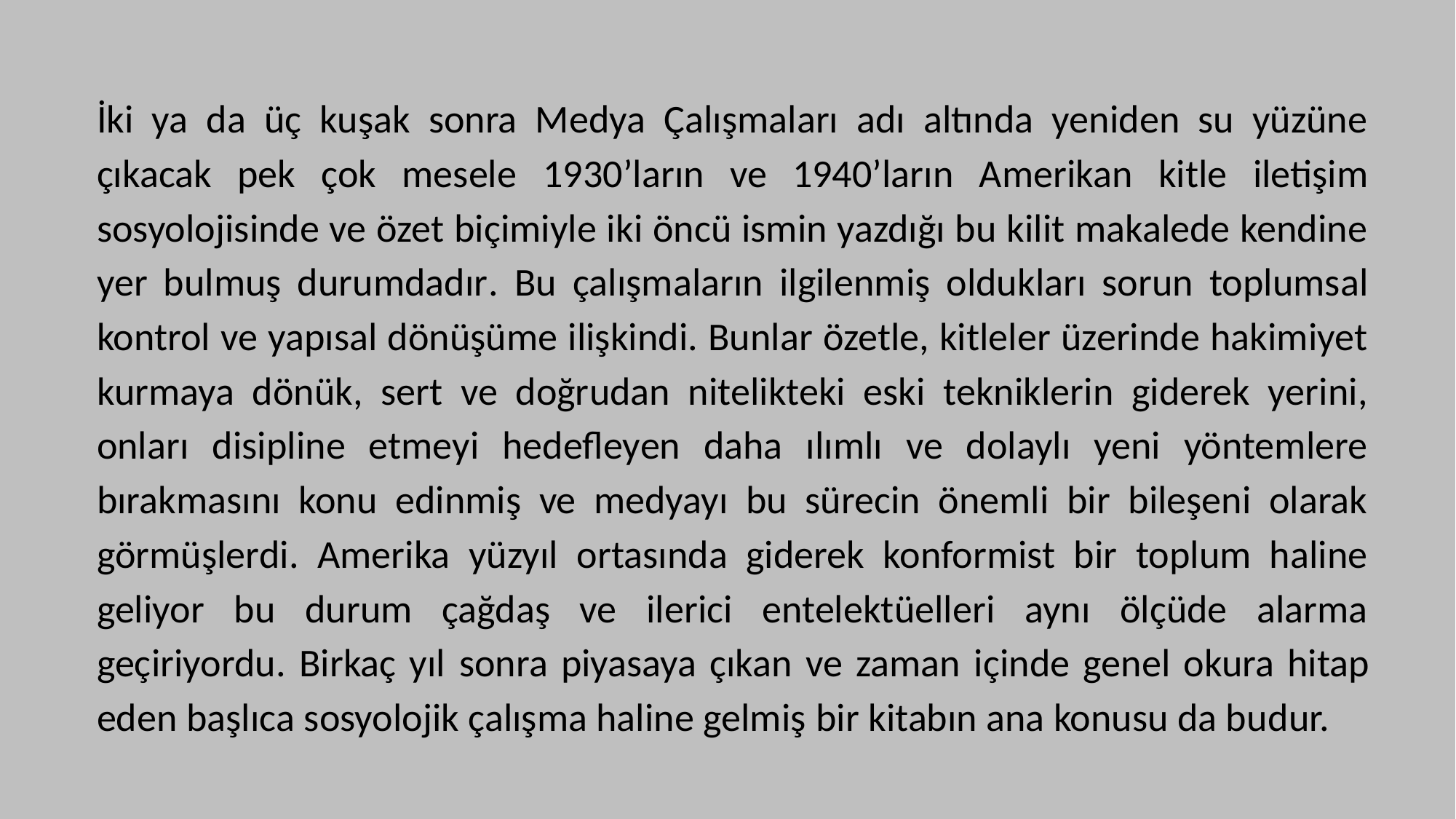

İki ya da üç kuşak sonra Medya Çalışmaları adı altında yeniden su yüzüne çıkacak pek çok mesele 1930’ların ve 1940’ların Amerikan kitle iletişim sosyolojisinde ve özet biçimiyle iki öncü ismin yazdığı bu kilit makalede kendine yer bulmuş durumdadır. Bu çalışmaların ilgilenmiş oldukları sorun toplumsal kontrol ve yapısal dönüşüme ilişkindi. Bunlar özetle, kitleler üzerinde hakimiyet kurmaya dönük, sert ve doğrudan nitelikteki eski tekniklerin giderek yerini, onları disipline etmeyi hedefleyen daha ılımlı ve dolaylı yeni yöntemlere bırakmasını konu edinmiş ve medyayı bu sürecin önemli bir bileşeni olarak görmüşlerdi. Amerika yüzyıl ortasında giderek konformist bir toplum haline geliyor bu durum çağdaş ve ilerici entelektüelleri aynı ölçüde alarma geçiriyordu. Birkaç yıl sonra piyasaya çıkan ve zaman içinde genel okura hitap eden başlıca sosyolojik çalışma haline gelmiş bir kitabın ana konusu da budur.